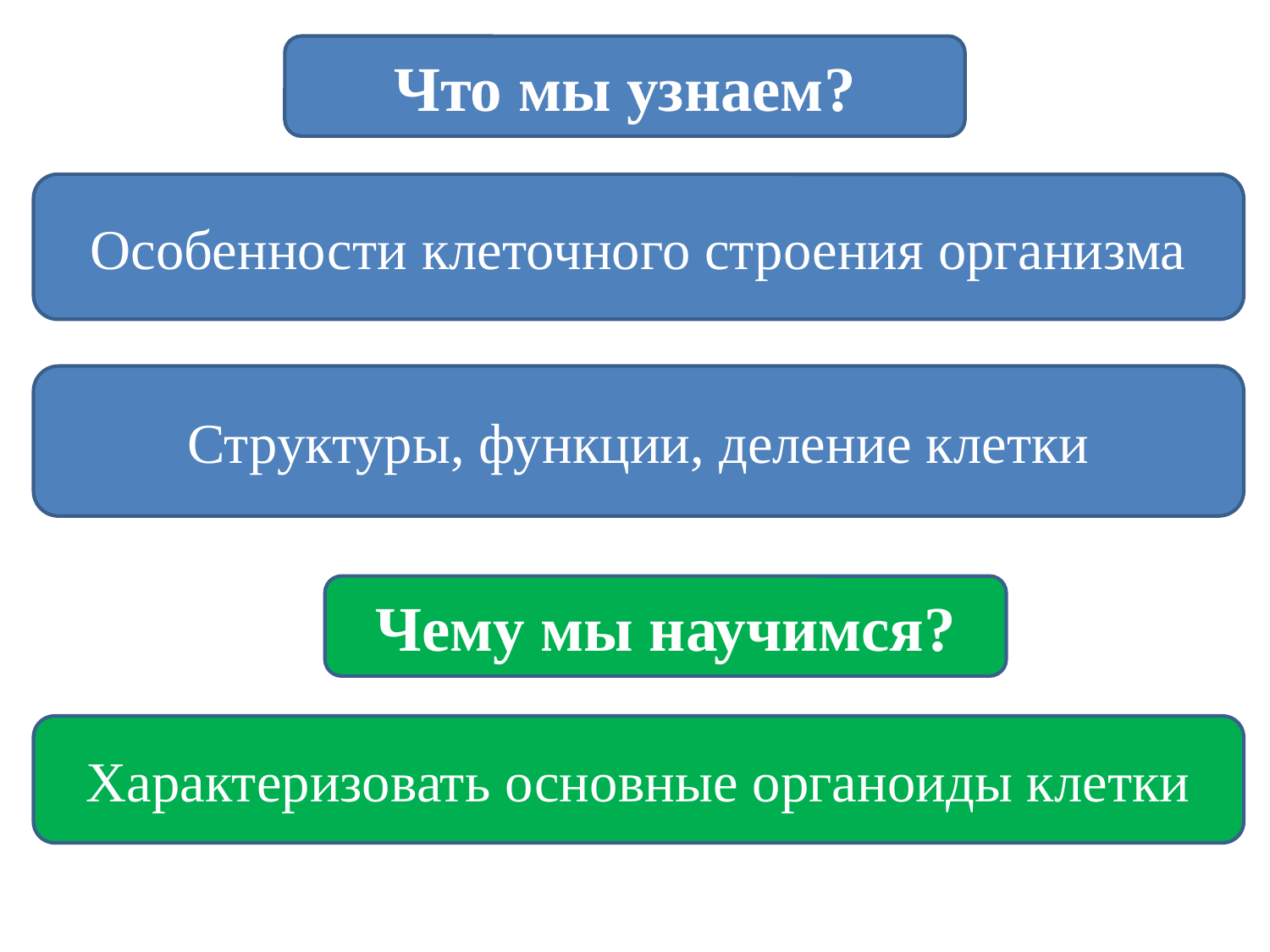

Что мы узнаем?
Особенности клеточного строения организма
Структуры, функции, деление клетки
Чему мы научимся?
Характеризовать основные органоиды клетки